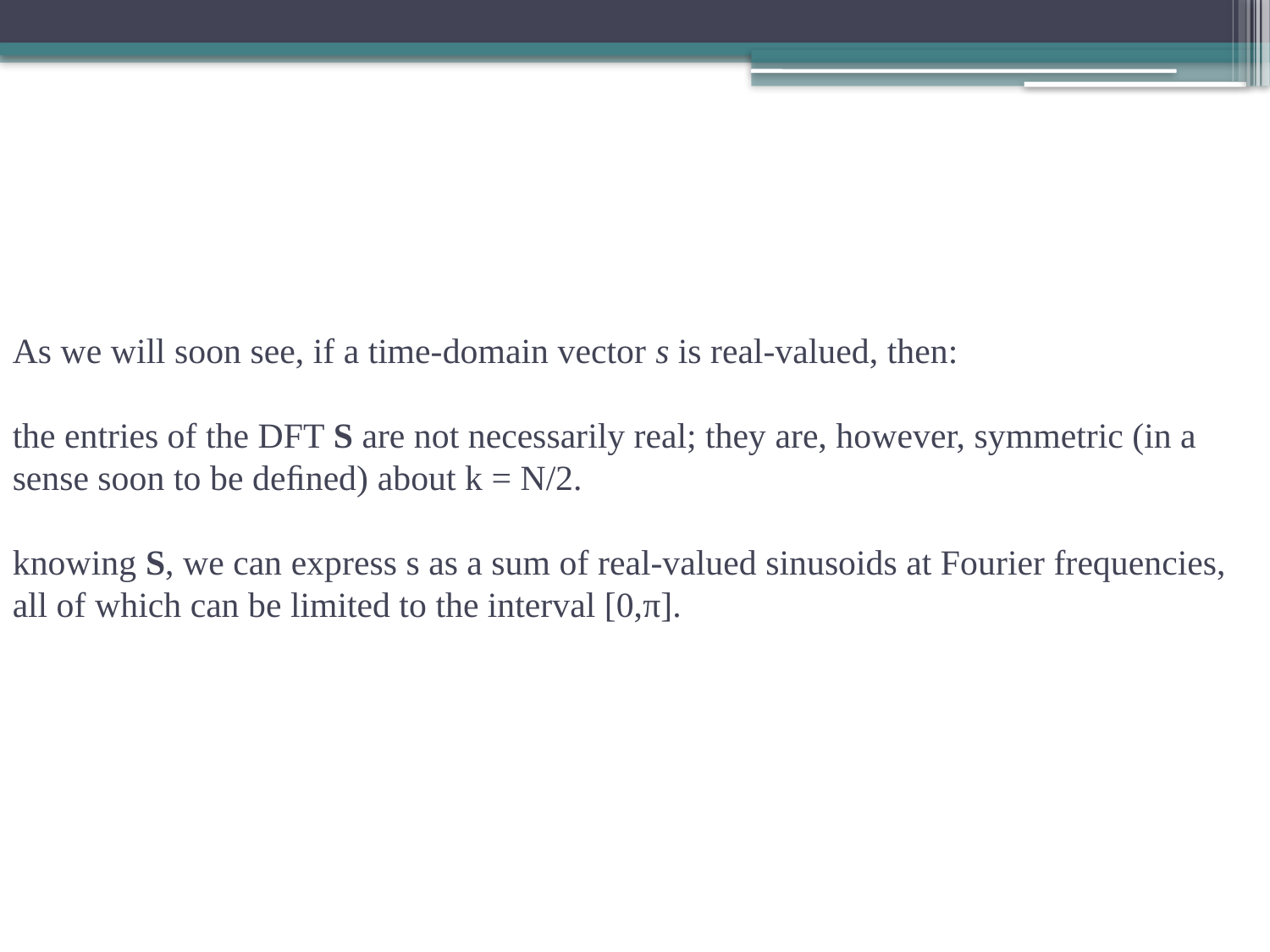

# As we will soon see, if a time-domain vector s is real-valued, then: the entries of the DFT S are not necessarily real; they are, however, symmetric (in a sense soon to be deﬁned) about k = N/2. knowing S, we can express s as a sum of real-valued sinusoids at Fourier frequencies, all of which can be limited to the interval [0,π].